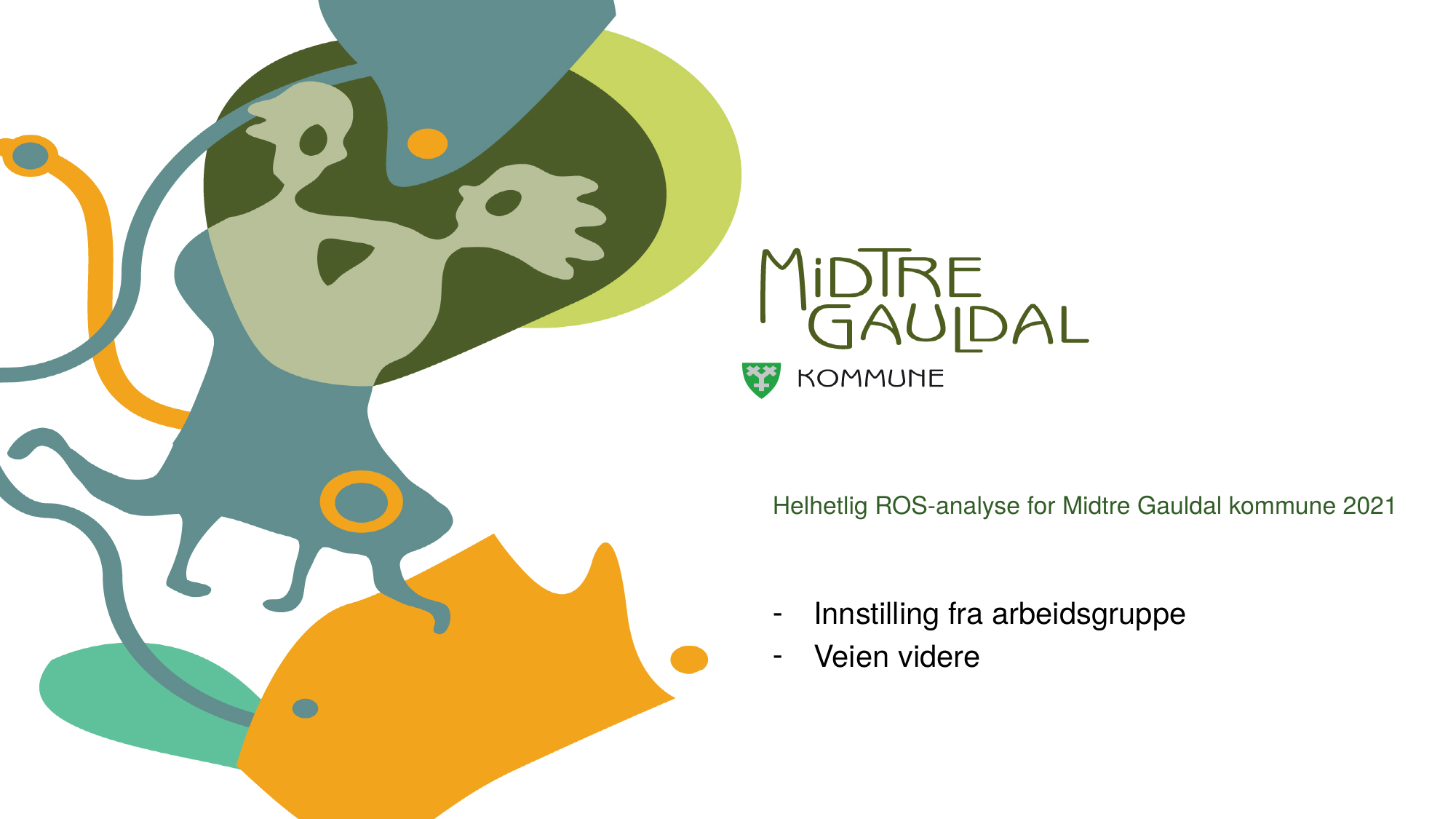

# Helhetlig ROS-analyse for Midtre Gauldal kommune 2021

Innstilling fra arbeidsgruppe
Veien videre